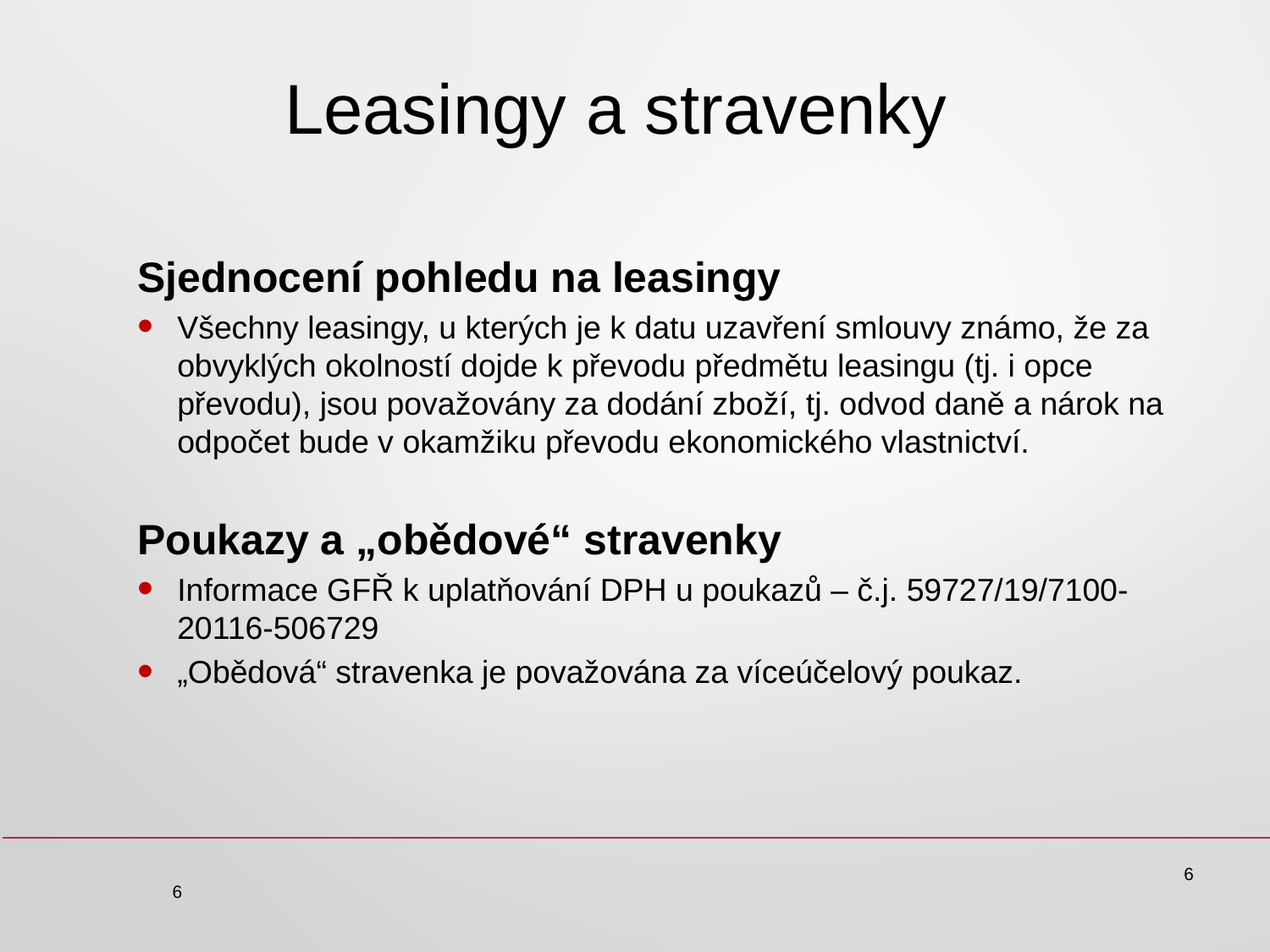

# Leasingy a stravenky
Sjednocení pohledu na leasingy
Všechny leasingy, u kterých je k datu uzavření smlouvy známo, že za obvyklých okolností dojde k převodu předmětu leasingu (tj. i opce převodu), jsou považovány za dodání zboží, tj. odvod daně a nárok na odpočet bude v okamžiku převodu ekonomického vlastnictví.

Poukazy a „obědové“ stravenky
Informace GFŘ k uplatňování DPH u poukazů – č.j. 59727/19/7100-20116-506729
„Obědová“ stravenka je považována za víceúčelový poukaz.

6
6